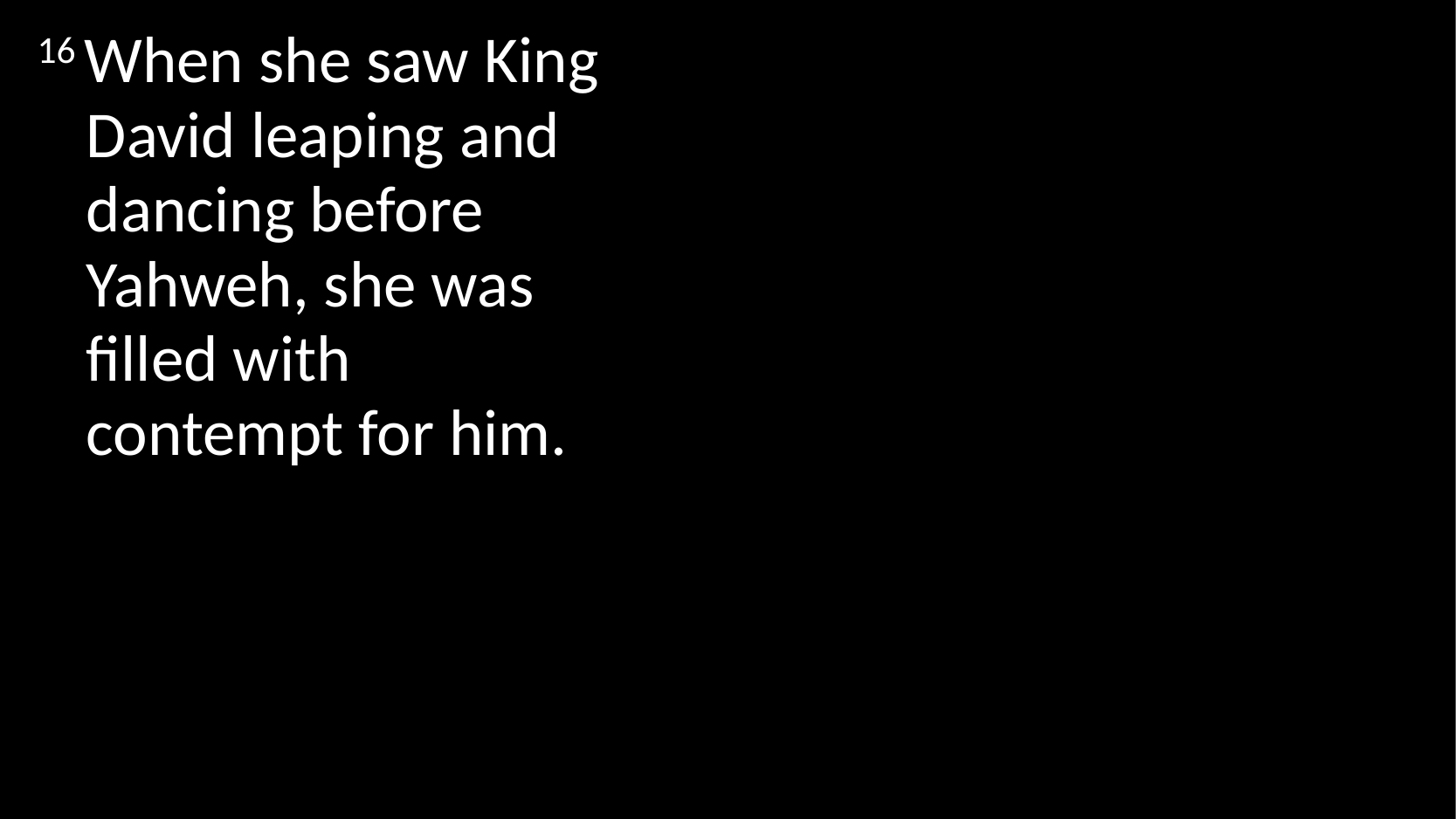

16 When she saw King David leaping and dancing before Yahweh, she was filled with contempt for him.
#